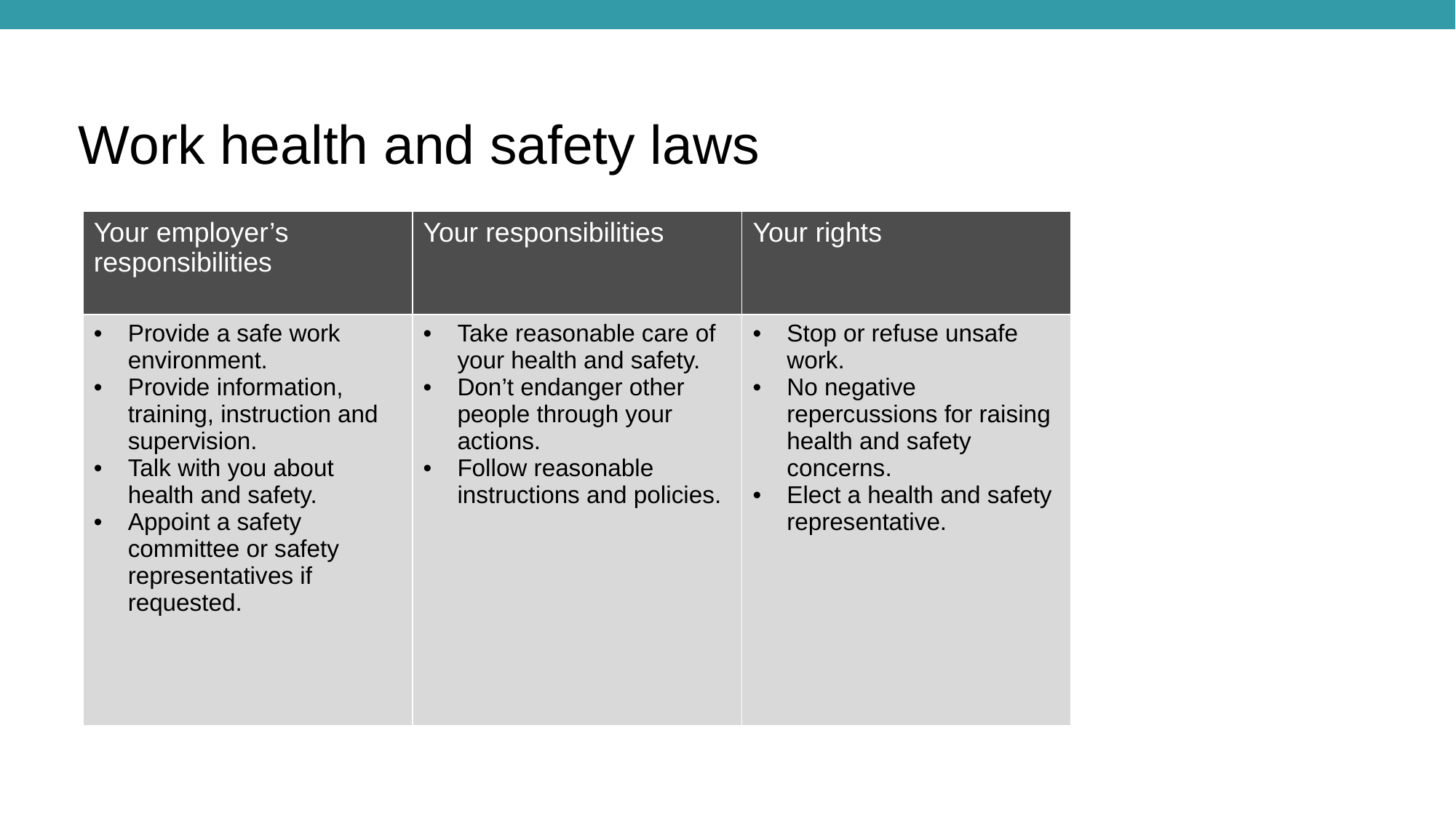

Work health and safety laws
| Your employer’s responsibilities | Your responsibilities | Your rights |
| --- | --- | --- |
| Provide a safe work environment. Provide information, training, instruction and supervision. Talk with you about health and safety. Appoint a safety committee or safety representatives if requested. | Take reasonable care of your health and safety. Don’t endanger other people through your actions. Follow reasonable instructions and policies. | Stop or refuse unsafe work. No negative repercussions for raising health and safety concerns. Elect a health and safety representative. |